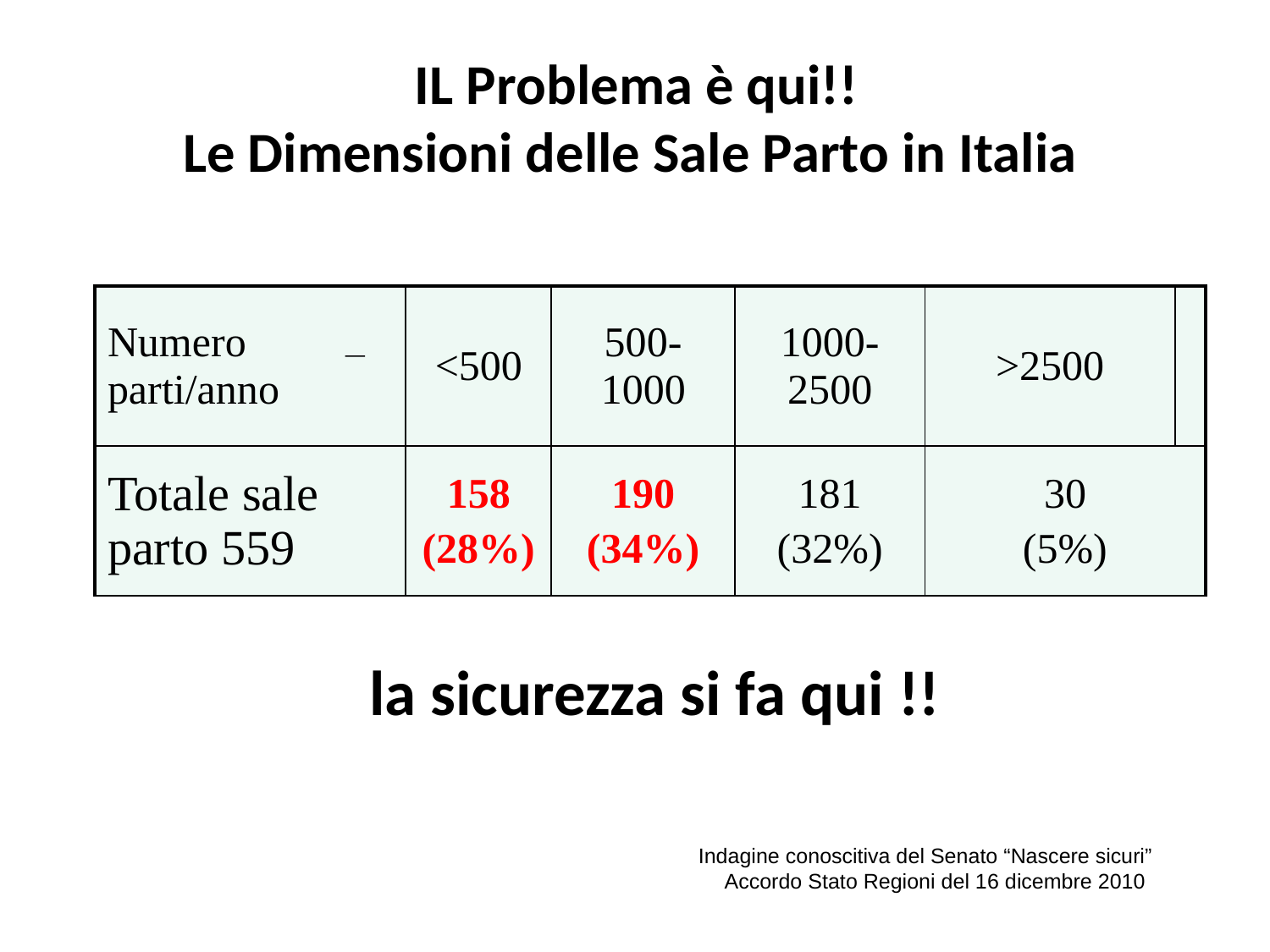

IL Problema è qui!!
Le Dimensioni delle Sale Parto in Italia
| Numero parti/anno | <500 | 500-1000 | 1000-2500 | >2500 |  |
| --- | --- | --- | --- | --- | --- |
| Totale sale parto 559 | 158 (28%) | 190 (34%) | 181 (32%) | 30 (5%) |  |

la sicurezza si fa qui !!

                 Indagine conoscitiva del Senato “Nascere sicuri”
	Accordo Stato Regioni del 16 dicembre 2010